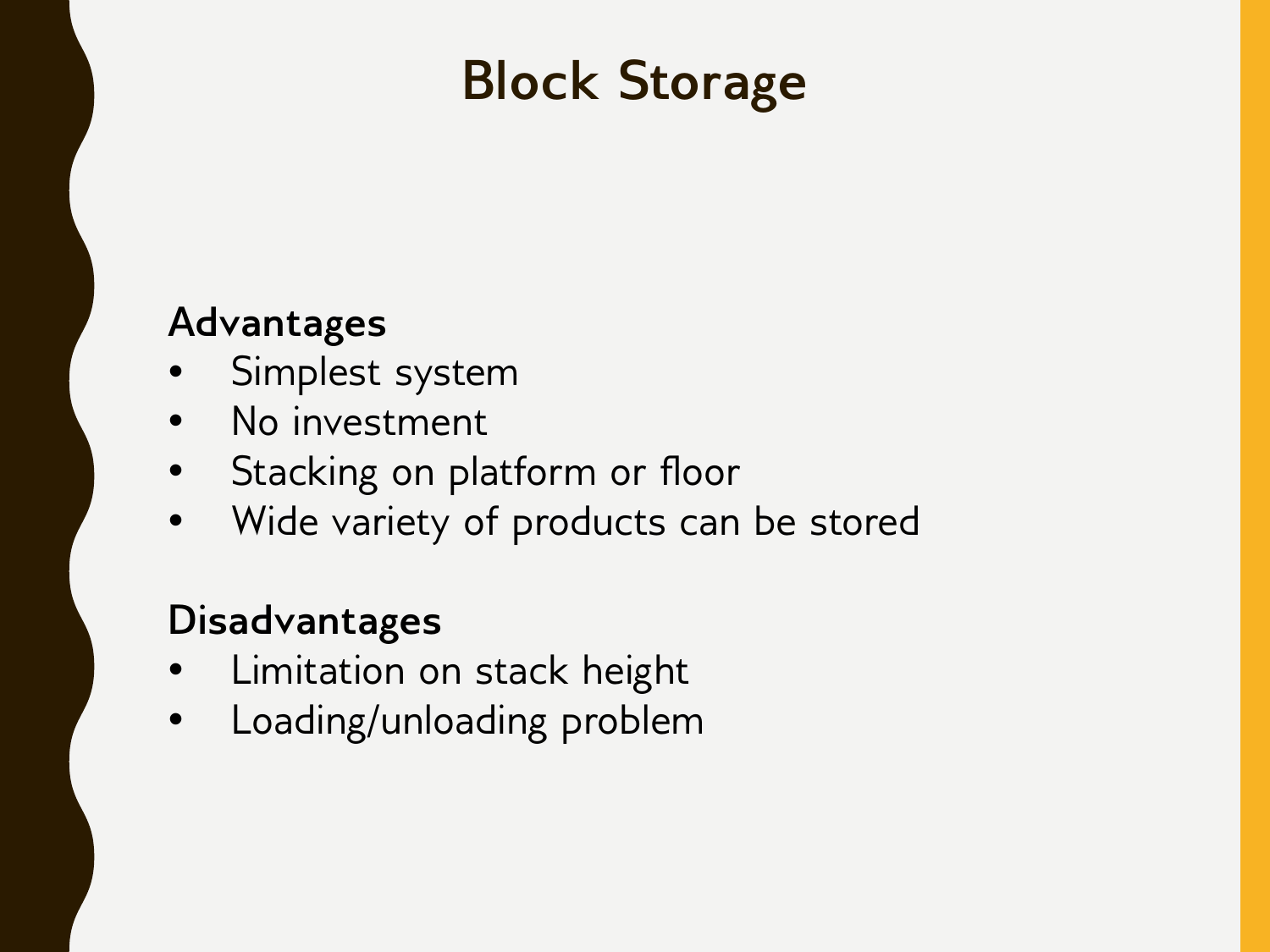

Block Storage

Advantages
Simplest system
No investment
Stacking on platform or floor
Wide variety of products can be stored

Disadvantages
Limitation on stack height
Loading/unloading problem